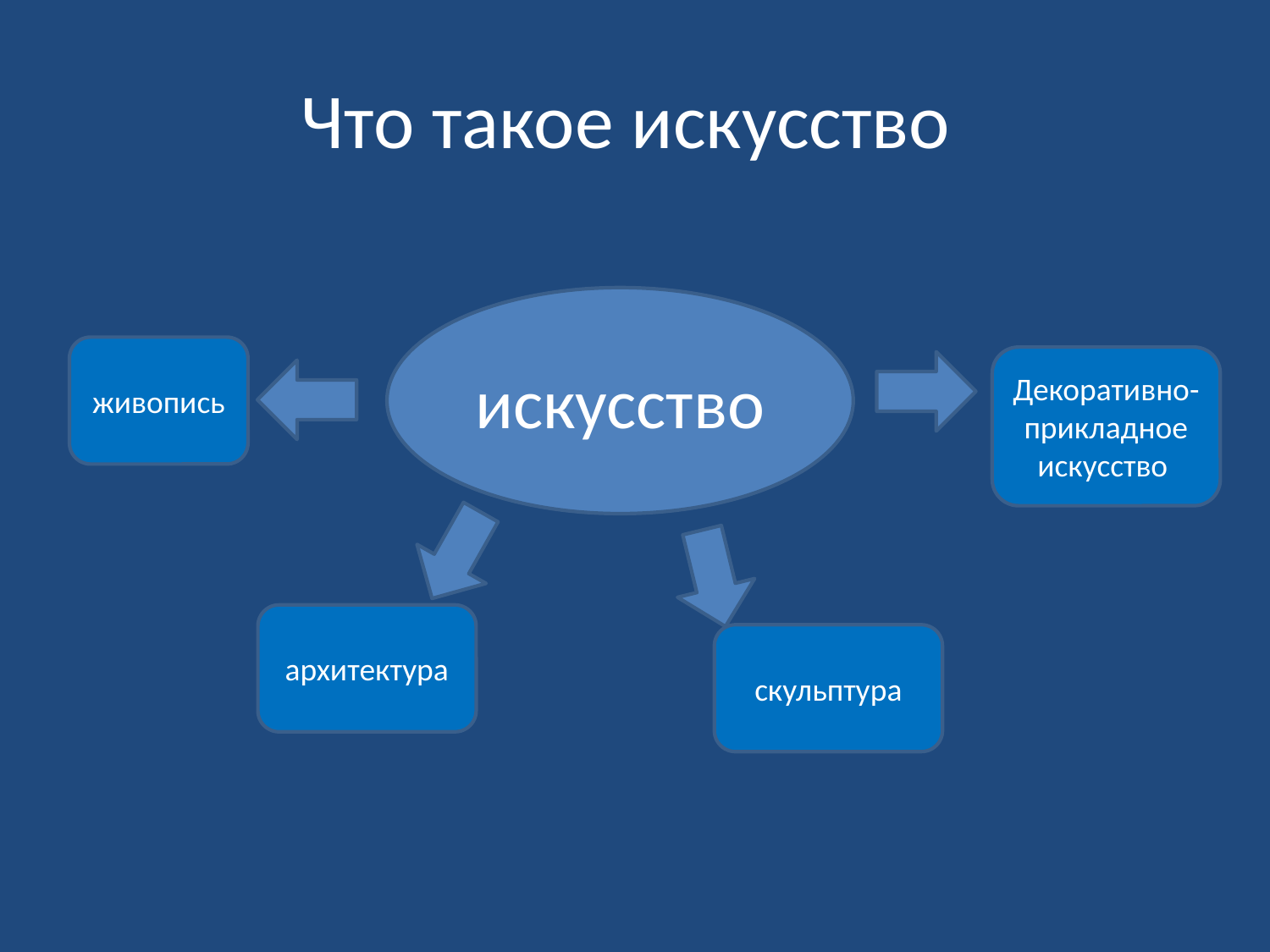

# Что такое искусство

искусство
живопись

Декоративно- прикладное искусство

архитектура
скульптура